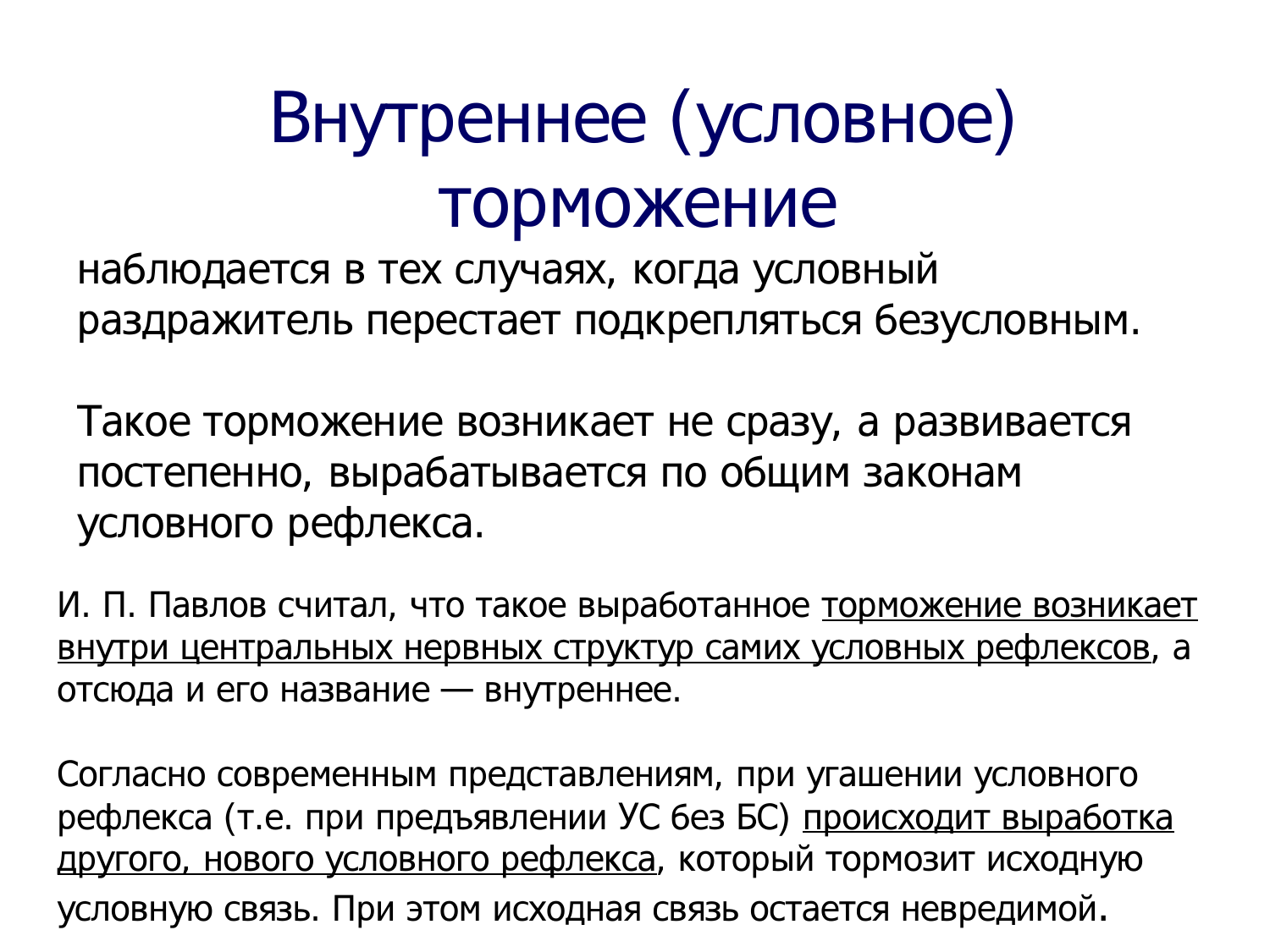

Внутреннее (условное) торможение
наблюдается в тех случаях, когда условный раздражитель перестает подкрепляться безусловным.

Такое торможение возникает не сразу, а развивается постепенно, вырабатывается по общим законам условного рефлекса.
И. П. Павлов считал, что такое выработанное торможение возникает внутри центральных нервных структур самих условных рефлексов, а отсюда и его название — внутреннее.

Согласно современным представлениям, при угашении условного рефлекса (т.е. при предъявлении УС без БС) происходит выработка другого, нового условного рефлекса, который тормозит исходную условную связь. При этом исходная связь остается невредимой.